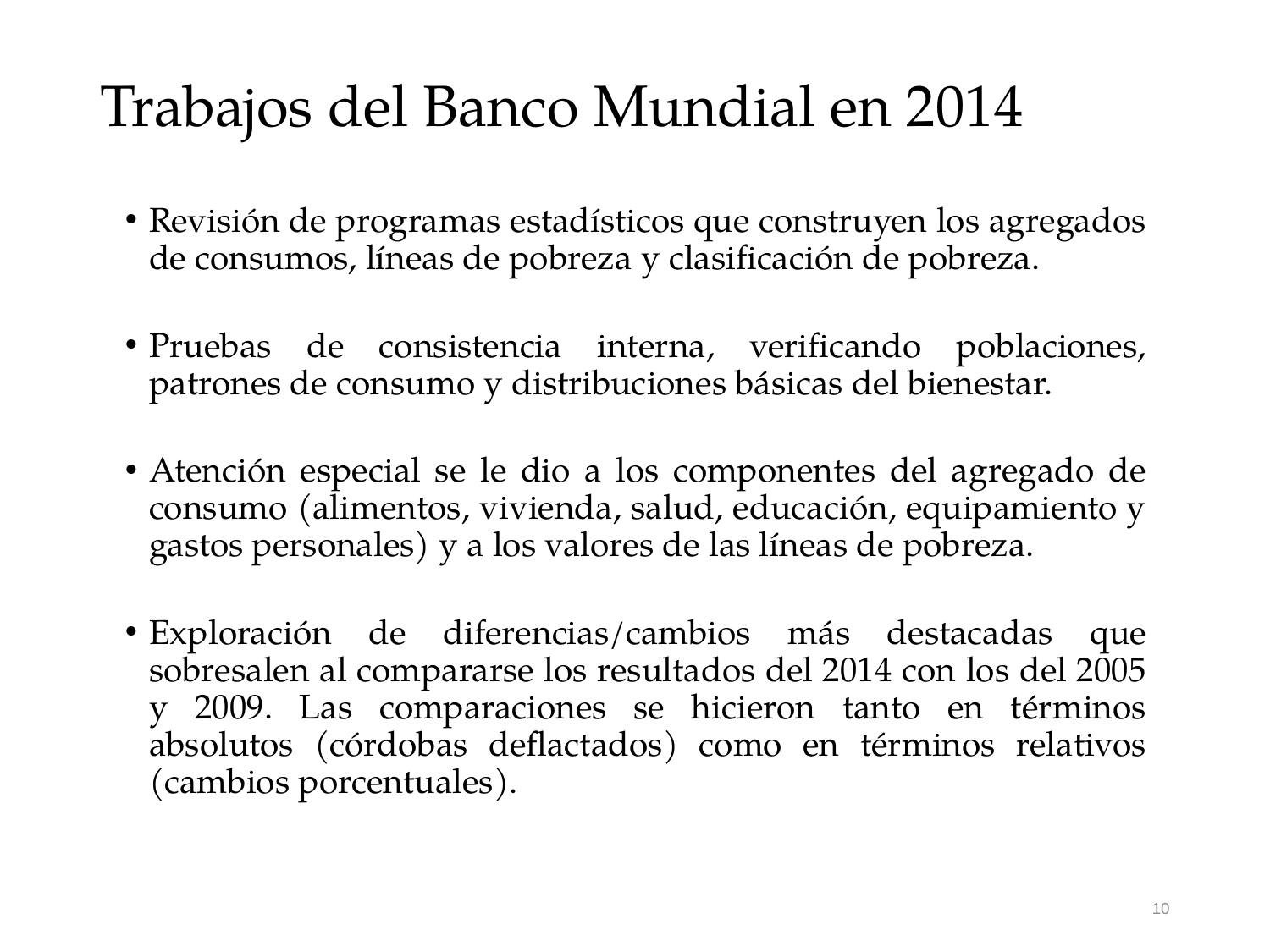

# Trabajos del Banco Mundial en 2014
Revisión de programas estadísticos que construyen los agregados de consumos, líneas de pobreza y clasificación de pobreza.

Pruebas de consistencia interna, verificando poblaciones, patrones de consumo y distribuciones básicas del bienestar.

Atención especial se le dio a los componentes del agregado de consumo (alimentos, vivienda, salud, educación, equipamiento y gastos personales) y a los valores de las líneas de pobreza.

Exploración de diferencias/cambios más destacadas que sobresalen al compararse los resultados del 2014 con los del 2005 y 2009. Las comparaciones se hicieron tanto en términos absolutos (córdobas deflactados) como en términos relativos (cambios porcentuales).

10